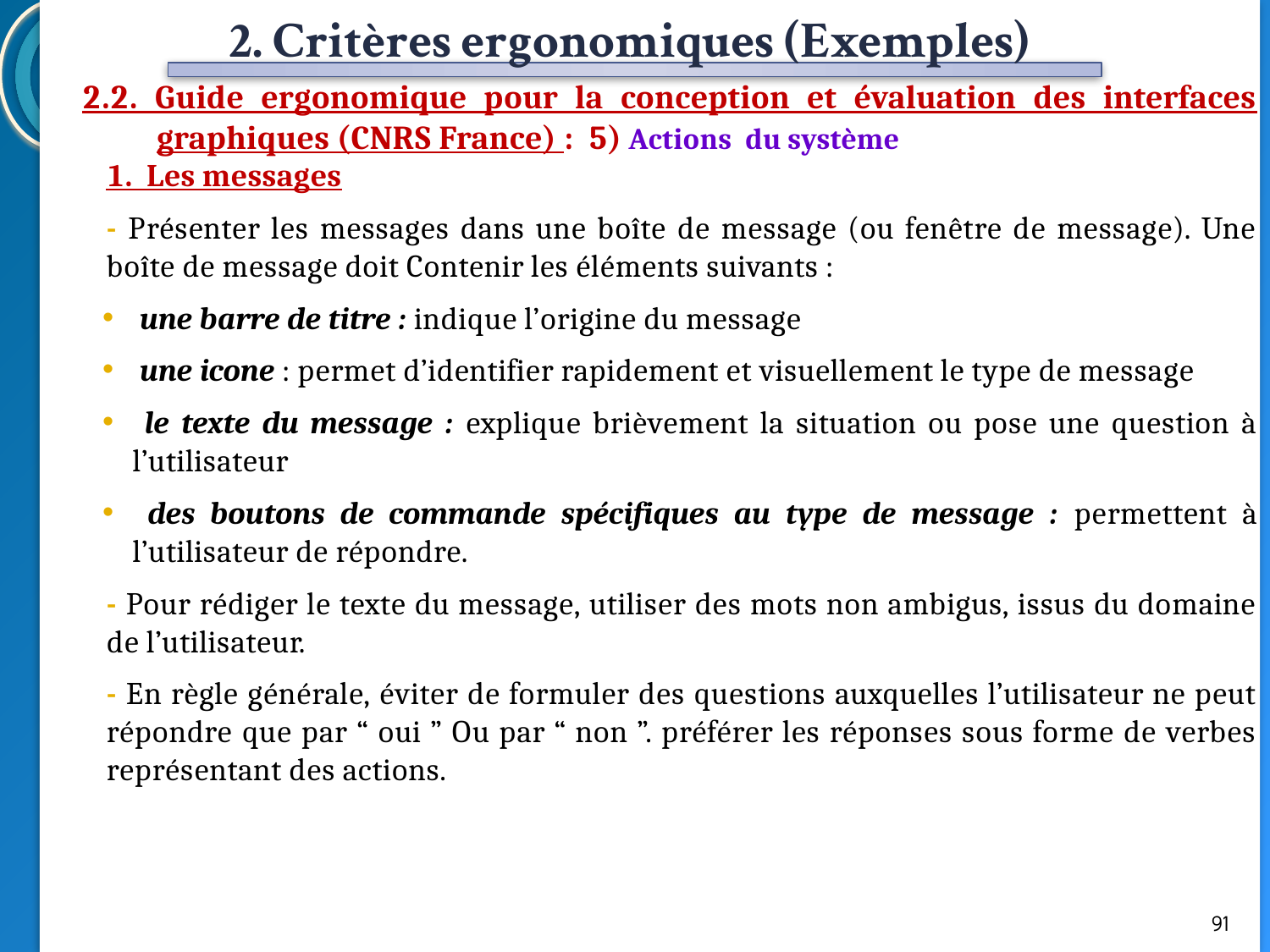

2. Critères ergonomiques (Exemples)

2.2. Guide ergonomique pour la conception et évaluation des interfaces graphiques (CNRS France) :  5) Actions  du système
1.  Les messages
- Présenter les messages dans une boîte de message (ou fenêtre de message). Une boîte de message doit Contenir les éléments suivants :
 une barre de titre : indique l’origine du message
 une icone : permet d’identifier rapidement et visuellement le type de message
 le texte du message : explique brièvement la situation ou pose une question à l’utilisateur
 des boutons de commande spécifiques au type de message : permettent à l’utilisateur de répondre.
- Pour rédiger le texte du message, utiliser des mots non ambigus, issus du domaine de l’utilisateur.
- En règle générale, éviter de formuler des questions auxquelles l’utilisateur ne peut répondre que par “ oui ” Ou par “ non ”. préférer les réponses sous forme de verbes représentant des actions.

91